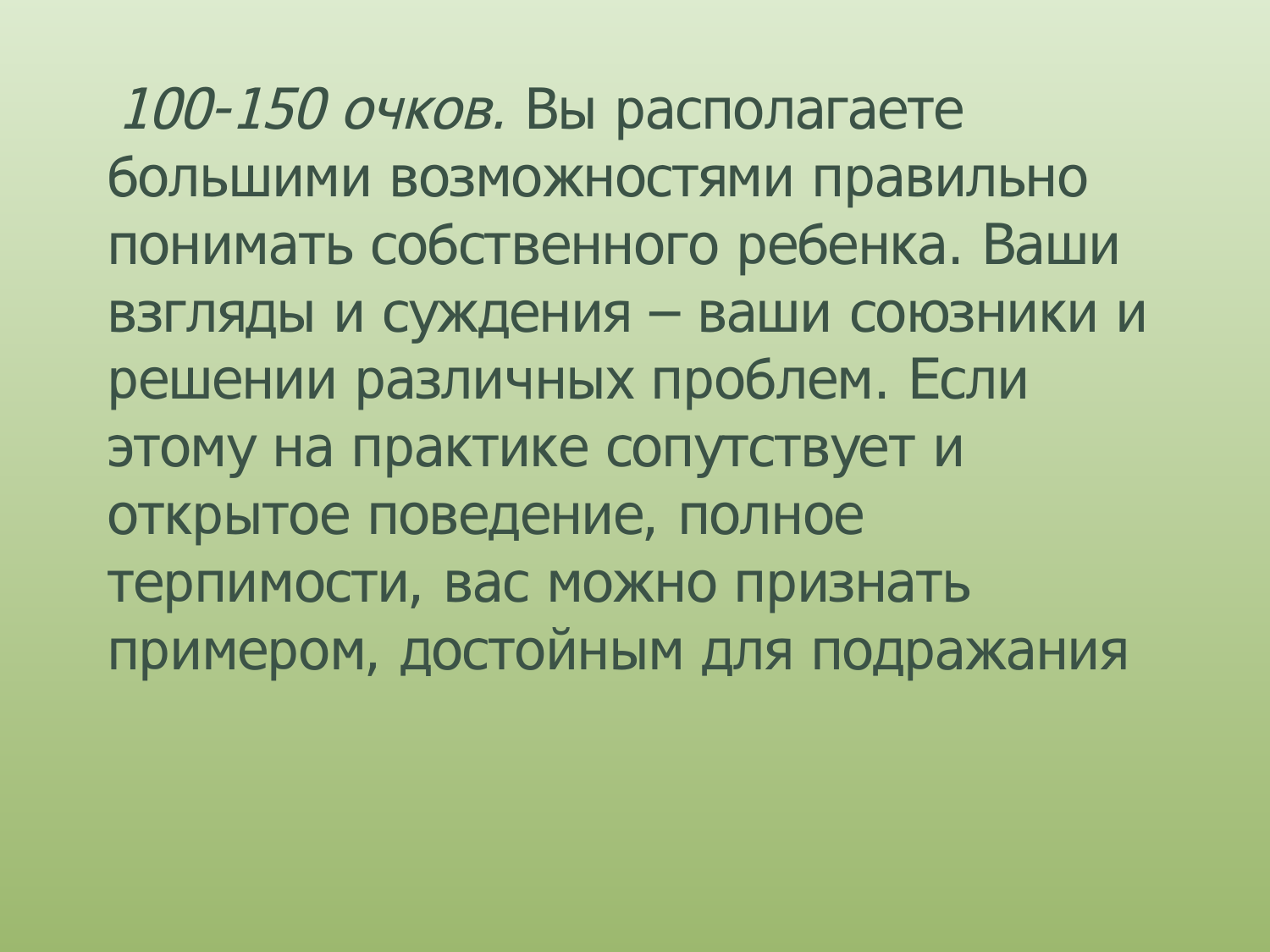

100-150 очков. Вы располагаете большими возможностями правильно понимать собственного ребенка. Ваши взгляды и суждения – ваши союзники и решении различных проблем. Если этому на практике сопутствует и открытое поведение, полное терпимости, вас можно признать примером, достойным для подражания